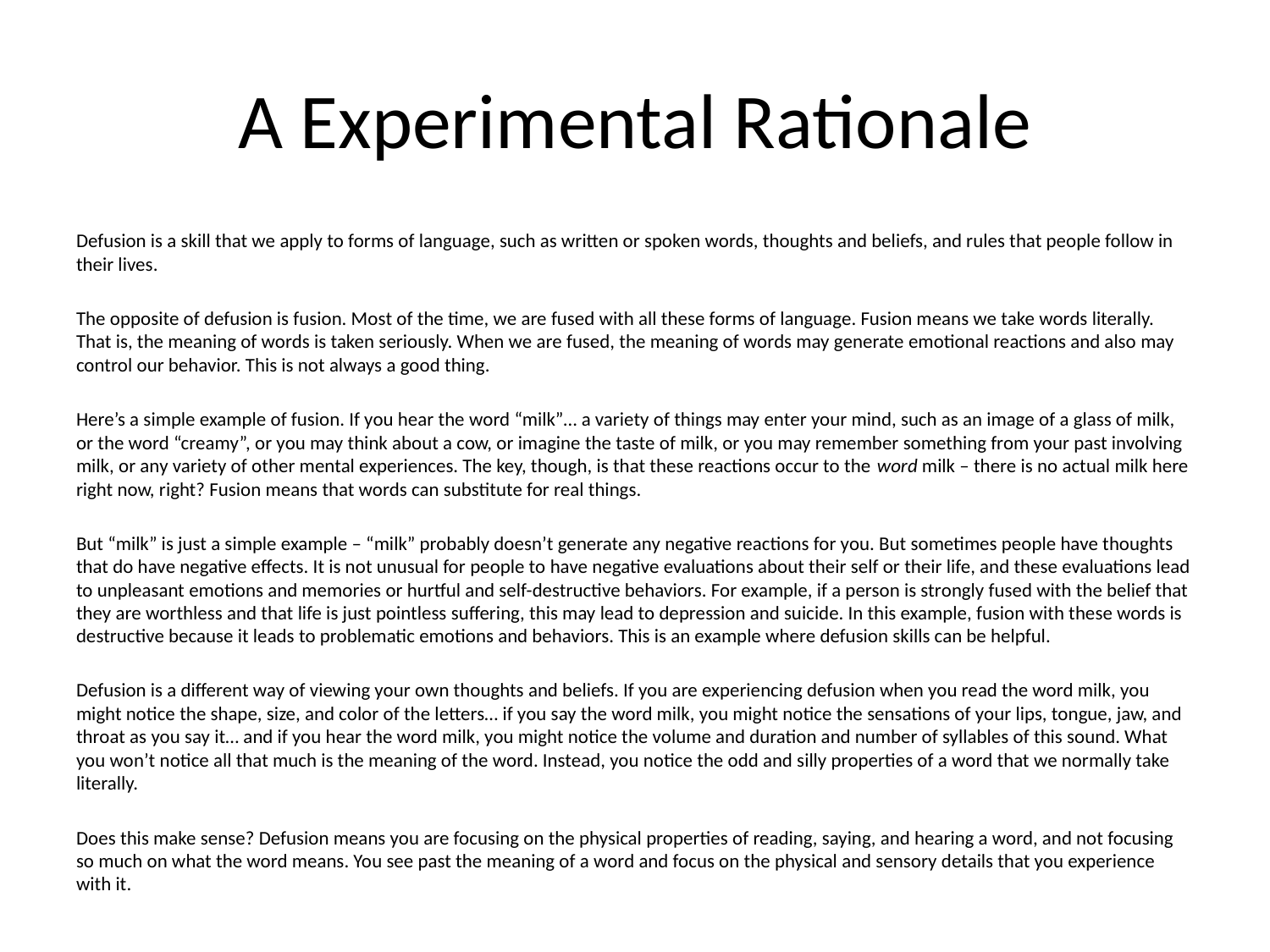

# A Experimental Rationale
Defusion is a skill that we apply to forms of language, such as written or spoken words, thoughts and beliefs, and rules that people follow in their lives.

The opposite of defusion is fusion. Most of the time, we are fused with all these forms of language. Fusion means we take words literally. That is, the meaning of words is taken seriously. When we are fused, the meaning of words may generate emotional reactions and also may control our behavior. This is not always a good thing.

Here’s a simple example of fusion. If you hear the word “milk”… a variety of things may enter your mind, such as an image of a glass of milk, or the word “creamy”, or you may think about a cow, or imagine the taste of milk, or you may remember something from your past involving milk, or any variety of other mental experiences. The key, though, is that these reactions occur to the word milk – there is no actual milk here right now, right? Fusion means that words can substitute for real things.

But “milk” is just a simple example – “milk” probably doesn’t generate any negative reactions for you. But sometimes people have thoughts that do have negative effects. It is not unusual for people to have negative evaluations about their self or their life, and these evaluations lead to unpleasant emotions and memories or hurtful and self-destructive behaviors. For example, if a person is strongly fused with the belief that they are worthless and that life is just pointless suffering, this may lead to depression and suicide. In this example, fusion with these words is destructive because it leads to problematic emotions and behaviors. This is an example where defusion skills can be helpful.

Defusion is a different way of viewing your own thoughts and beliefs. If you are experiencing defusion when you read the word milk, you might notice the shape, size, and color of the letters… if you say the word milk, you might notice the sensations of your lips, tongue, jaw, and throat as you say it… and if you hear the word milk, you might notice the volume and duration and number of syllables of this sound. What you won’t notice all that much is the meaning of the word. Instead, you notice the odd and silly properties of a word that we normally take literally.

Does this make sense? Defusion means you are focusing on the physical properties of reading, saying, and hearing a word, and not focusing so much on what the word means. You see past the meaning of a word and focus on the physical and sensory details that you experience with it.